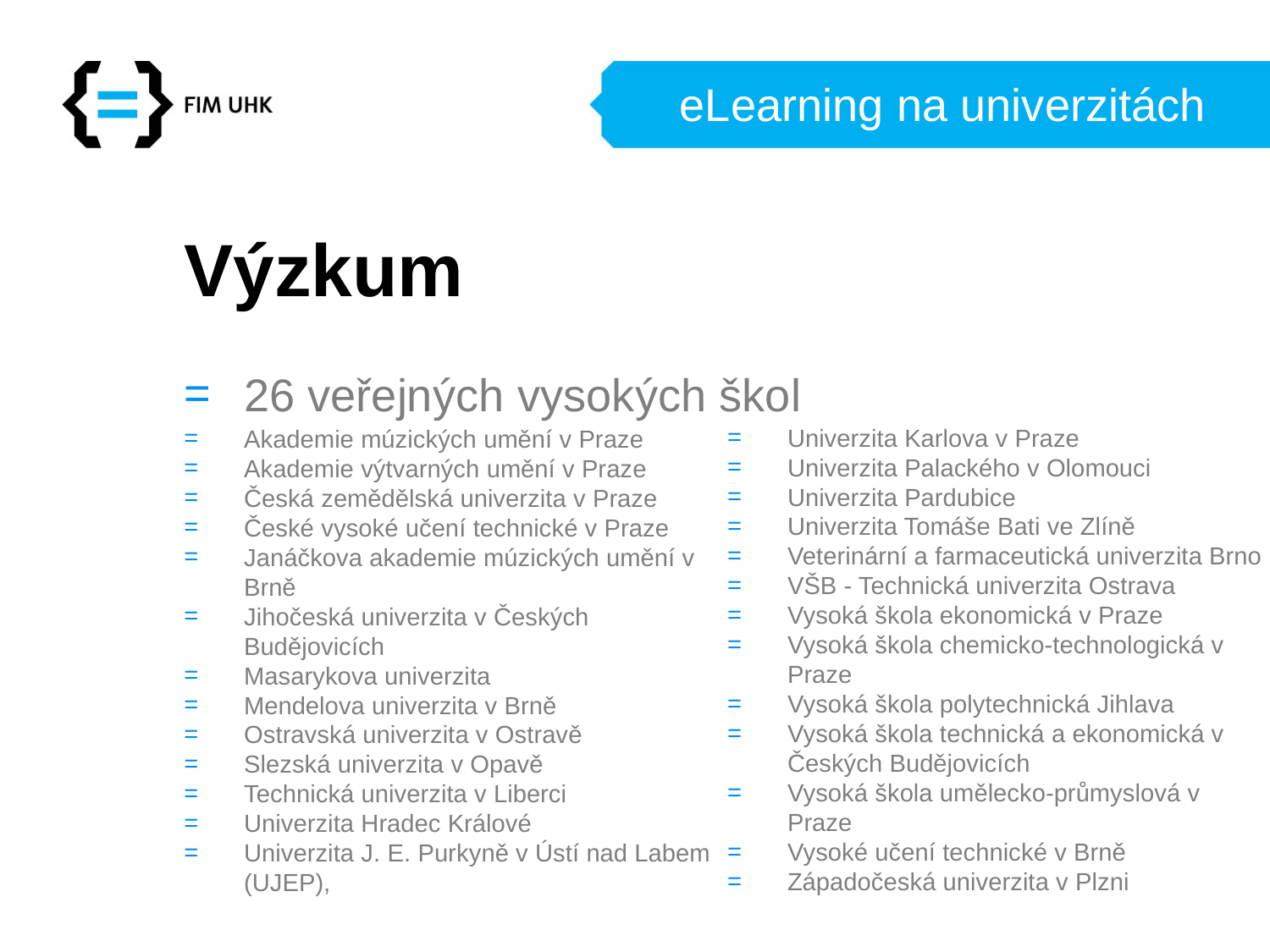

# eLearning na univerzitách
Výzkum

26 veřejných vysokých škol

Univerzita Karlova v Praze
Univerzita Palackého v Olomouci
Univerzita Pardubice
Univerzita Tomáše Bati ve Zlíně
Veterinární a farmaceutická univerzita Brno
VŠB - Technická univerzita Ostrava
Vysoká škola ekonomická v Praze
Vysoká škola chemicko-technologická v Praze
Vysoká škola polytechnická Jihlava
Vysoká škola technická a ekonomická v Českých Budějovicích
Vysoká škola umělecko-průmyslová v Praze
Vysoké učení technické v Brně
Západočeská univerzita v Plzni

Akademie múzických umění v Praze
Akademie výtvarných umění v Praze
Česká zemědělská univerzita v Praze
České vysoké učení technické v Praze
Janáčkova akademie múzických umění v Brně
Jihočeská univerzita v Českých Budějovicích
Masarykova univerzita
Mendelova univerzita v Brně
Ostravská univerzita v Ostravě
Slezská univerzita v Opavě
Technická univerzita v Liberci
Univerzita Hradec Králové
Univerzita J. E. Purkyně v Ústí nad Labem (UJEP),